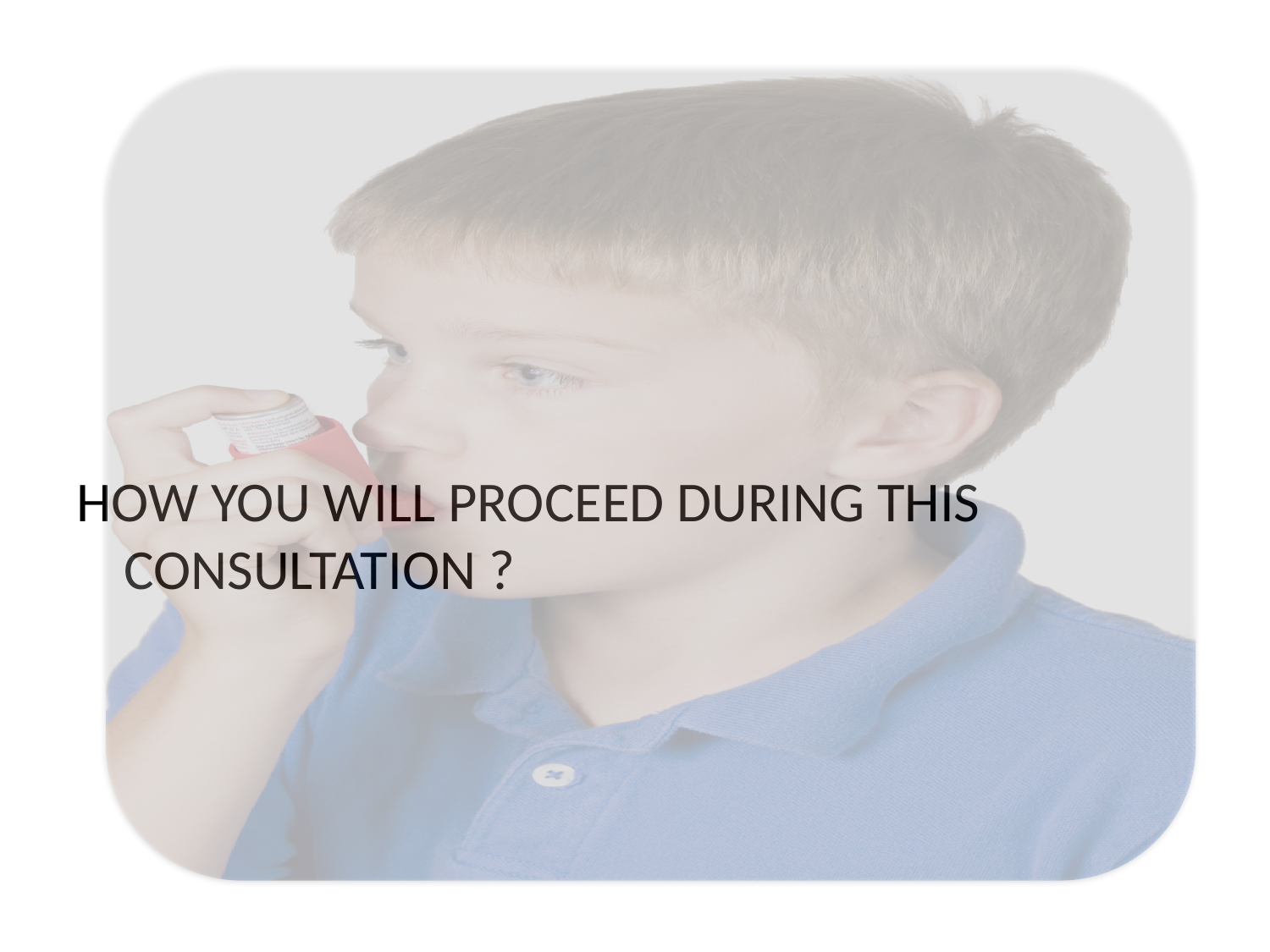

#

HOW YOU WILL PROCEED DURING THIS CONSULTATION ?